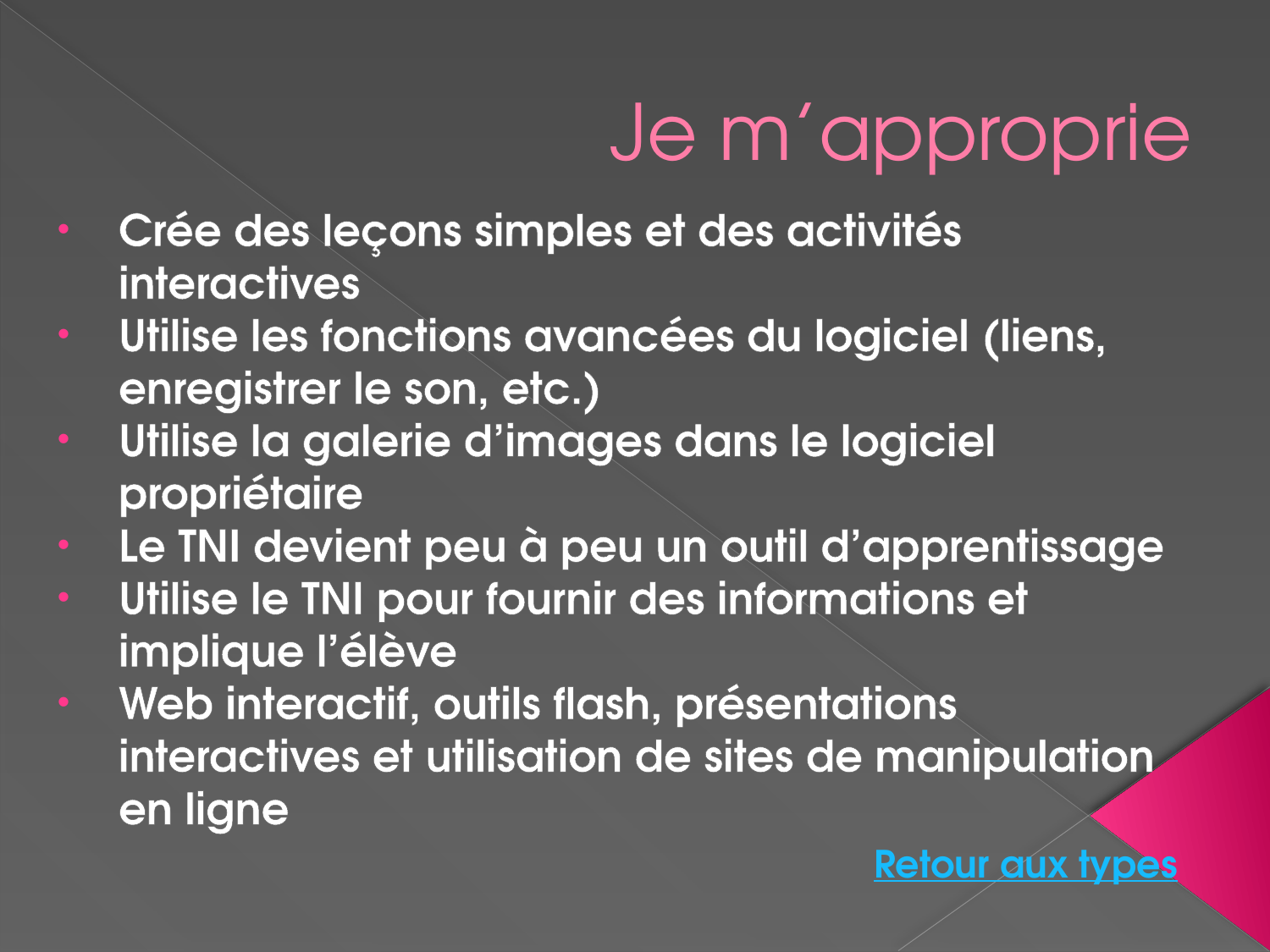

# Je m’approprie
Crée des leçons simples et des activités interactives
Utilise les fonctions avancées du logiciel (liens, enregistrer le son, etc.)
Utilise la galerie d’images dans le logiciel propriétaire
Le TNI devient peu à peu un outil d’apprentissage
Utilise le TNI pour fournir des informations et implique l’élève
Web interactif, outils flash, présentations interactives et utilisation de sites de manipulation en ligne
Retour aux types